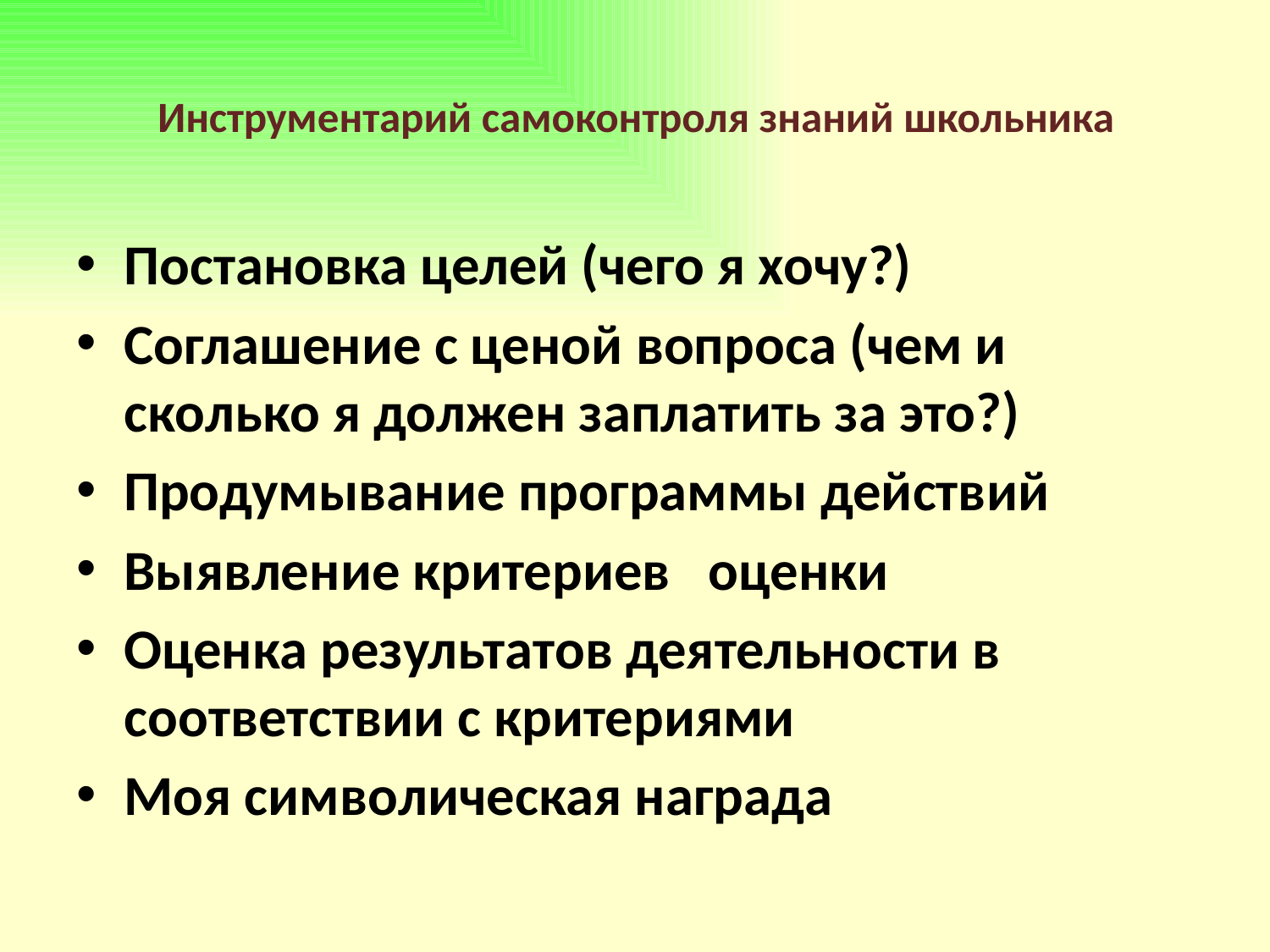

# Инструментарий самоконтроля знаний школьника
Постановка целей (чего я хочу?)
Соглашение с ценой вопроса (чем и сколько я должен заплатить за это?)
Продумывание программы действий
Выявление критериев   оценки
Оценка результатов деятельности в соответствии с критериями
Моя символическая награда